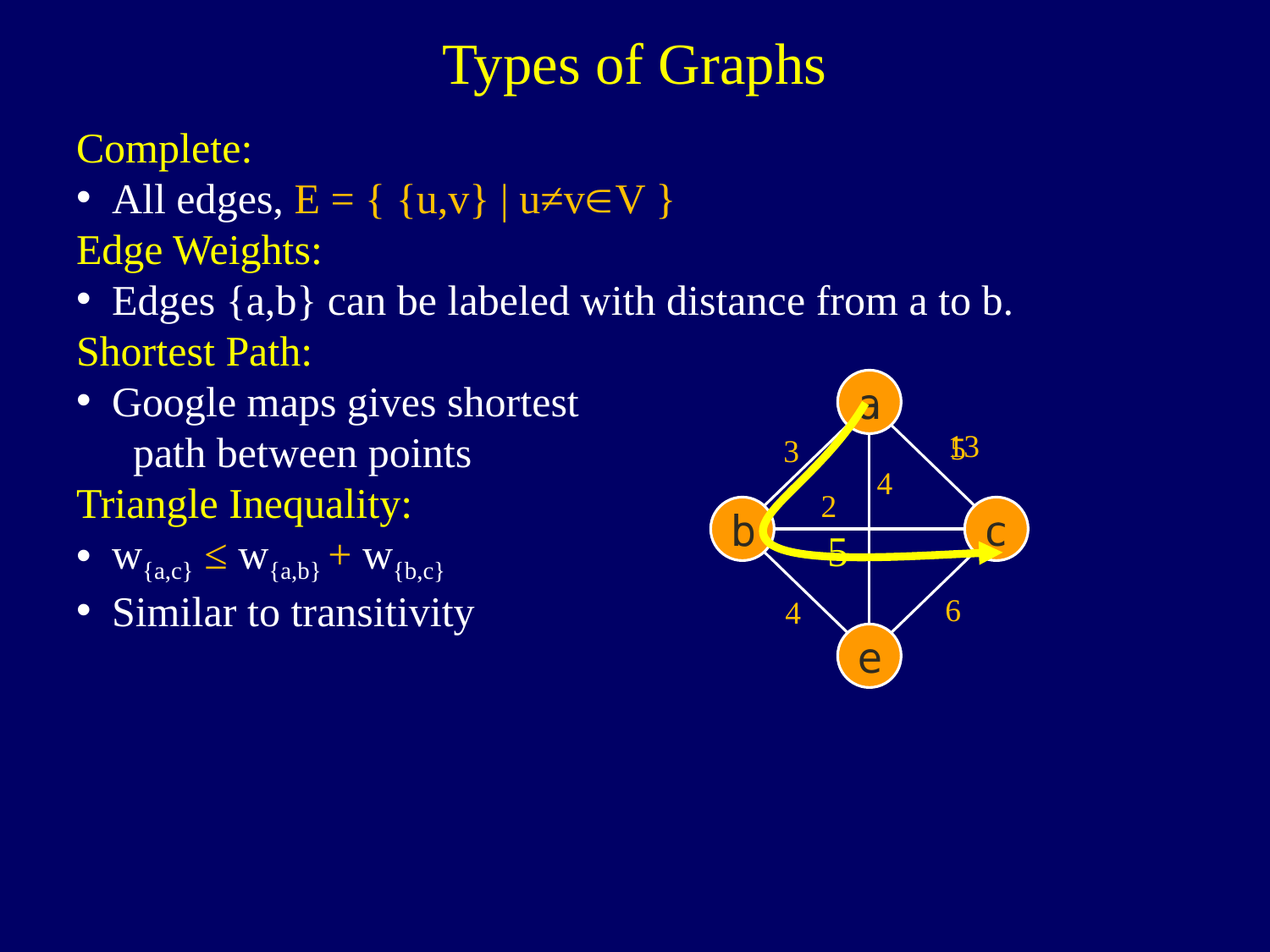

Types of Graphs

Complete:
All edges, E = { {u,v} | u≠v∈V }
Edge Weights:
Edges {a,b} can be labeled with distance from a to b.
Shortest Path:
Google maps gives shortest
  path between points
Triangle Inequality:
w{a,c} ≤ w{a,b} + w{b,c}
Similar to transitivity

a
b
c
e
4
2
6
4
3

5
13
5
16